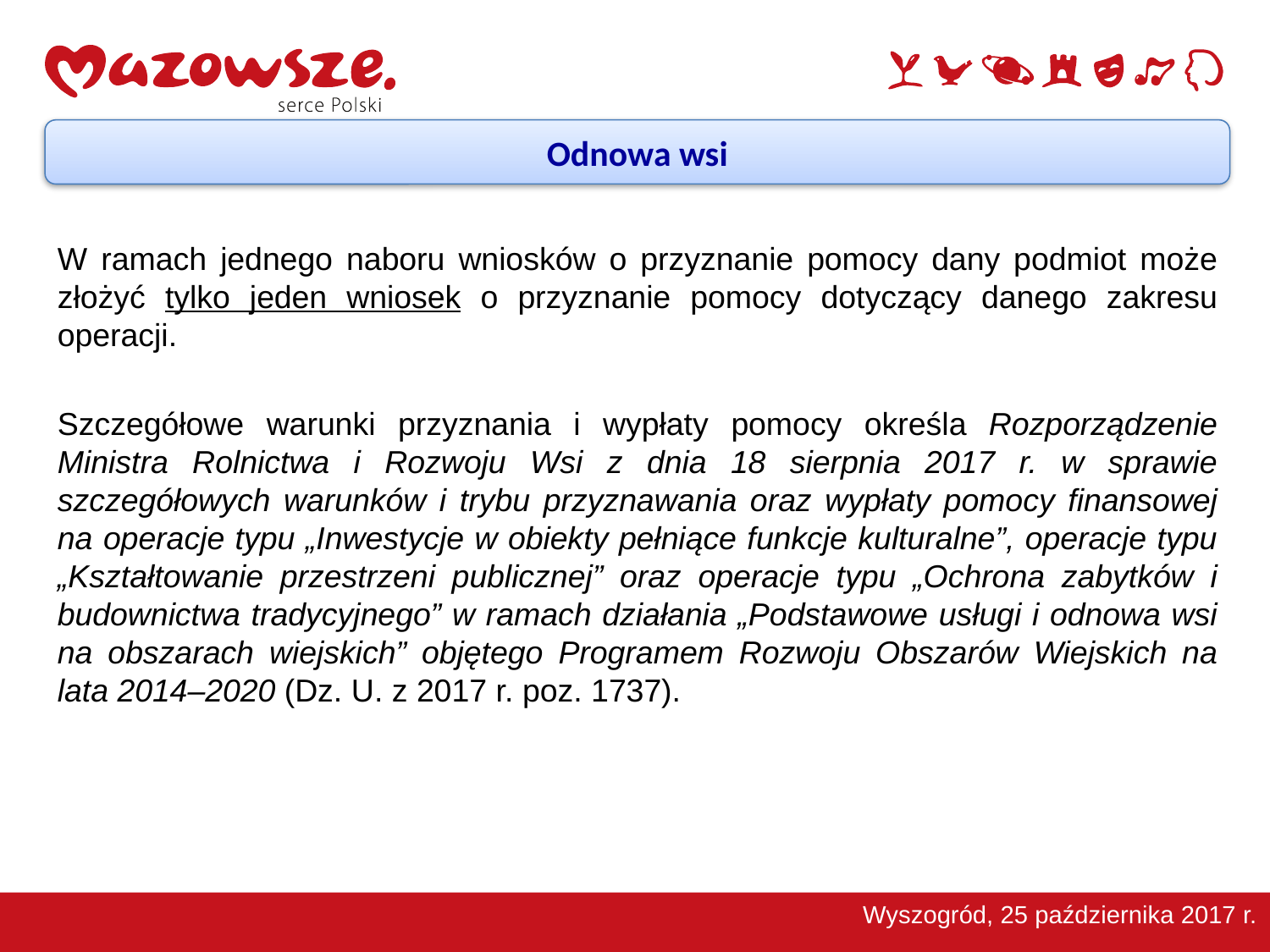

Odnowa wsi

W ramach jednego naboru wniosków o przyznanie pomocy dany podmiot może złożyć tylko jeden wniosek o przyznanie pomocy dotyczący danego zakresu operacji.

Szczegółowe warunki przyznania i wypłaty pomocy określa Rozporządzenie Ministra Rolnictwa i Rozwoju Wsi z dnia 18 sierpnia 2017 r. w sprawie szczegółowych warunków i trybu przyznawania oraz wypłaty pomocy finansowej na operacje typu „Inwestycje w obiekty pełniące funkcje kulturalne”, operacje typu „Kształtowanie przestrzeni publicznej” oraz operacje typu „Ochrona zabytków i budownictwa tradycyjnego” w ramach działania „Podstawowe usługi i odnowa wsi na obszarach wiejskich” objętego Programem Rozwoju Obszarów Wiejskich na lata 2014–2020 (Dz. U. z 2017 r. poz. 1737).

Wyszogród, 25 października 2017 r.